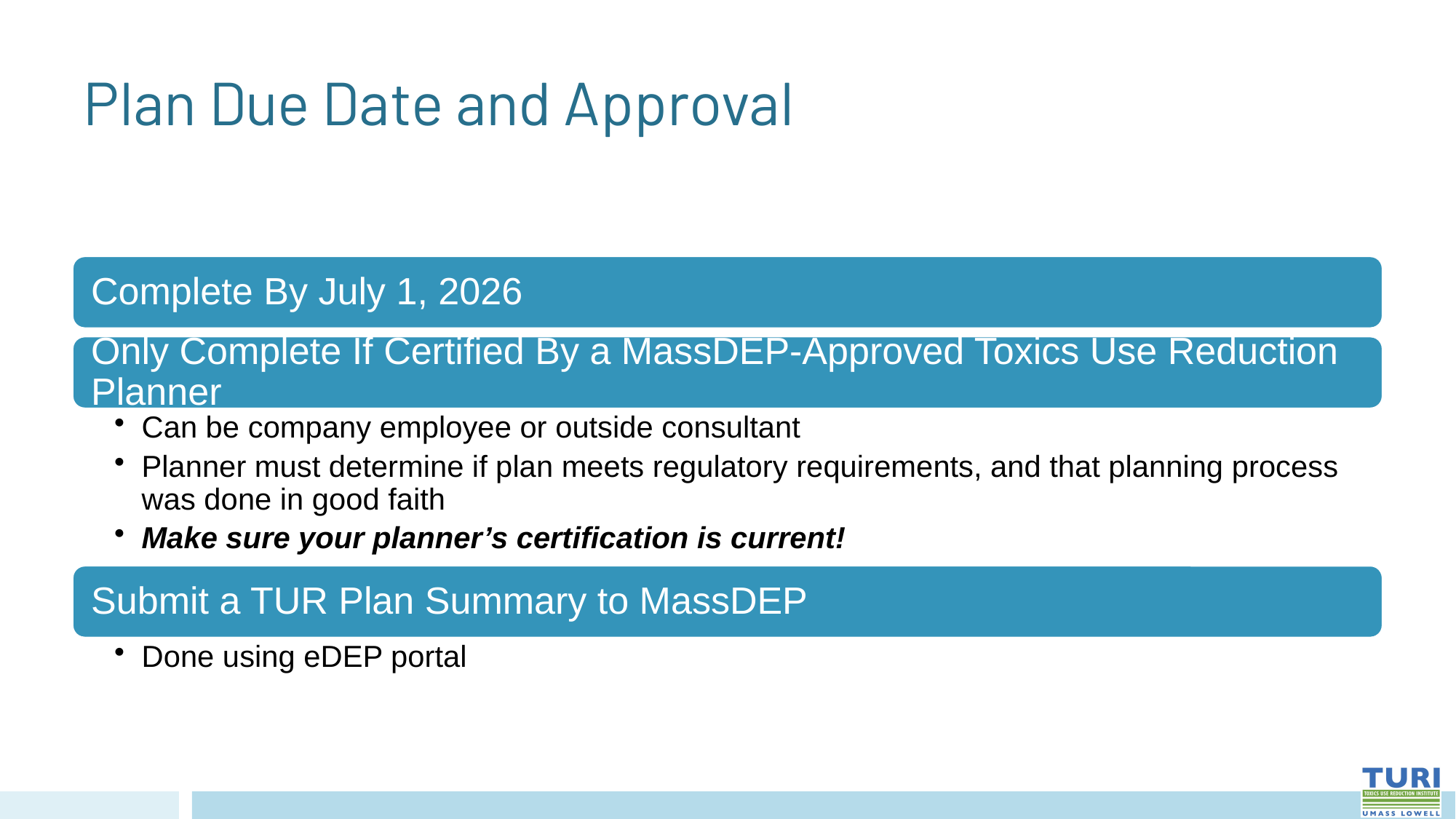

# Plan Due Date and Approval
Complete By July 1, 2026
Only Complete If Certified By a MassDEP-Approved Toxics Use Reduction Planner
Can be company employee or outside consultant
Planner must determine if plan meets regulatory requirements, and that planning process was done in good faith
Make sure your planner’s certification is current!
Submit a TUR Plan Summary to MassDEP
Done using eDEP portal